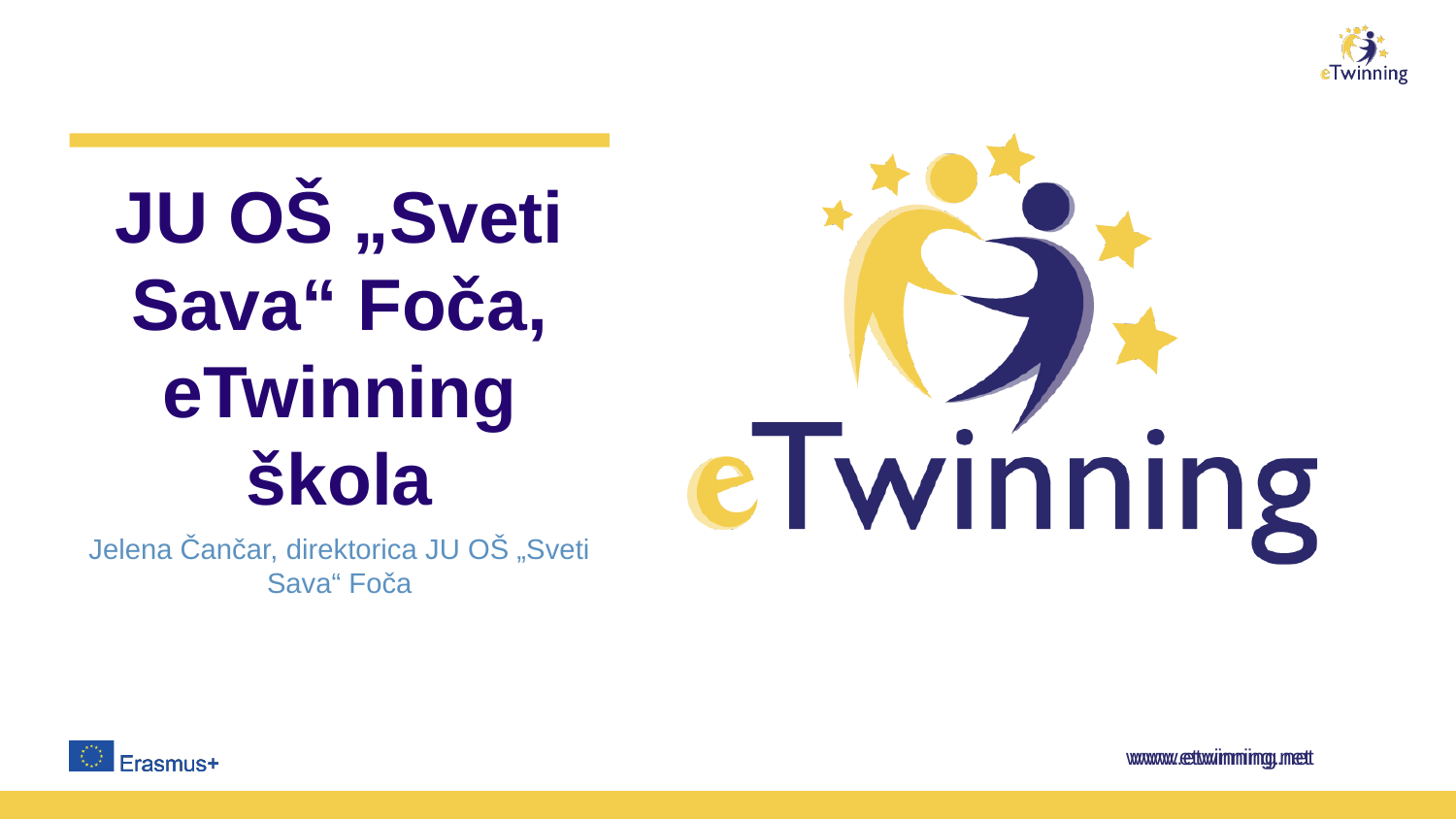

# JU OŠ „Sveti Sava“ Foča, eTwinning škola
Jelena Čančar, direktorica JU OŠ „Sveti Sava“ Foča